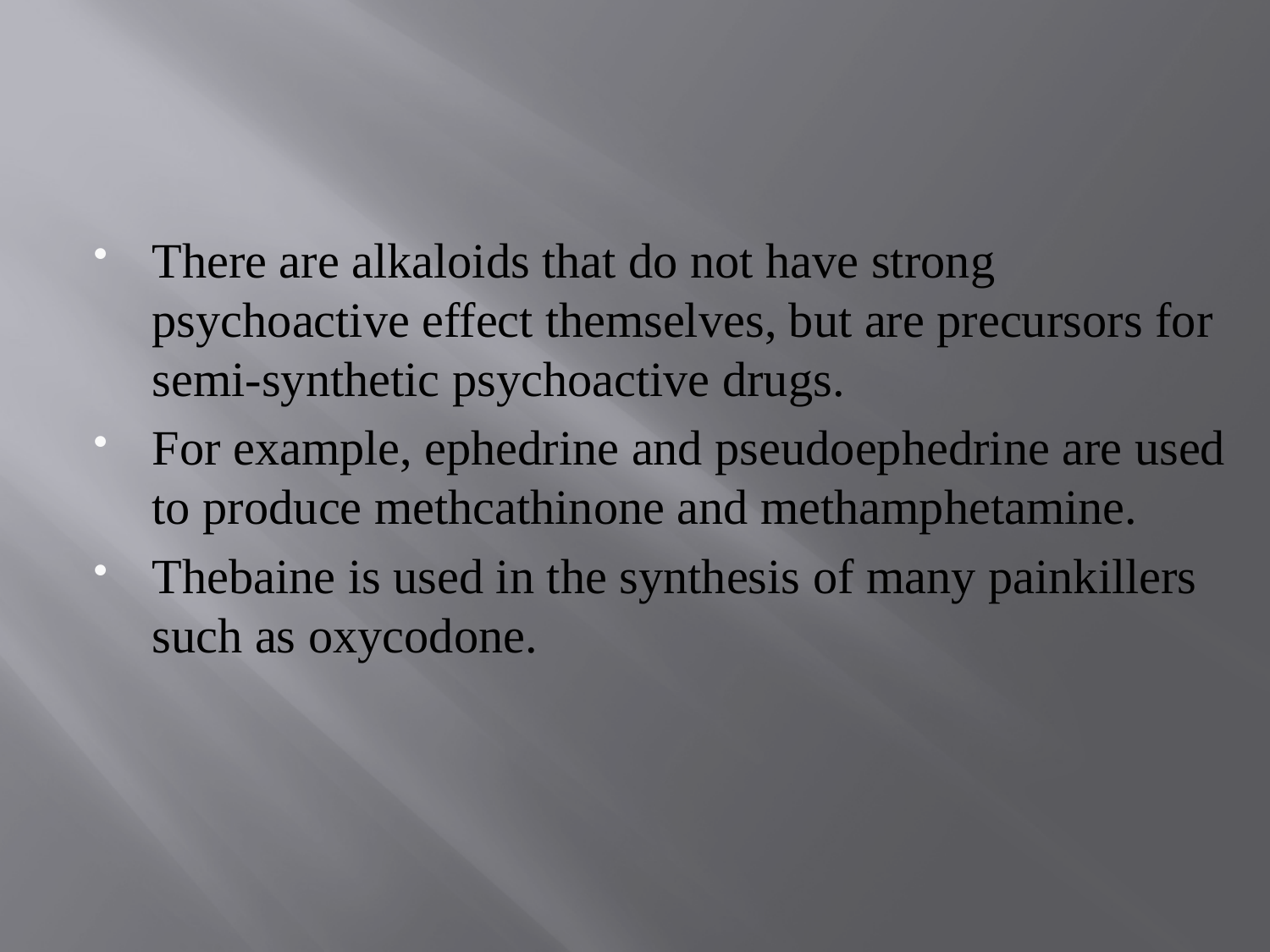

There are alkaloids that do not have strong psychoactive effect themselves, but are precursors for semi-synthetic psychoactive drugs.
For example, ephedrine and pseudoephedrine are used to produce methcathinone and methamphetamine.
Thebaine is used in the synthesis of many painkillers such as oxycodone.